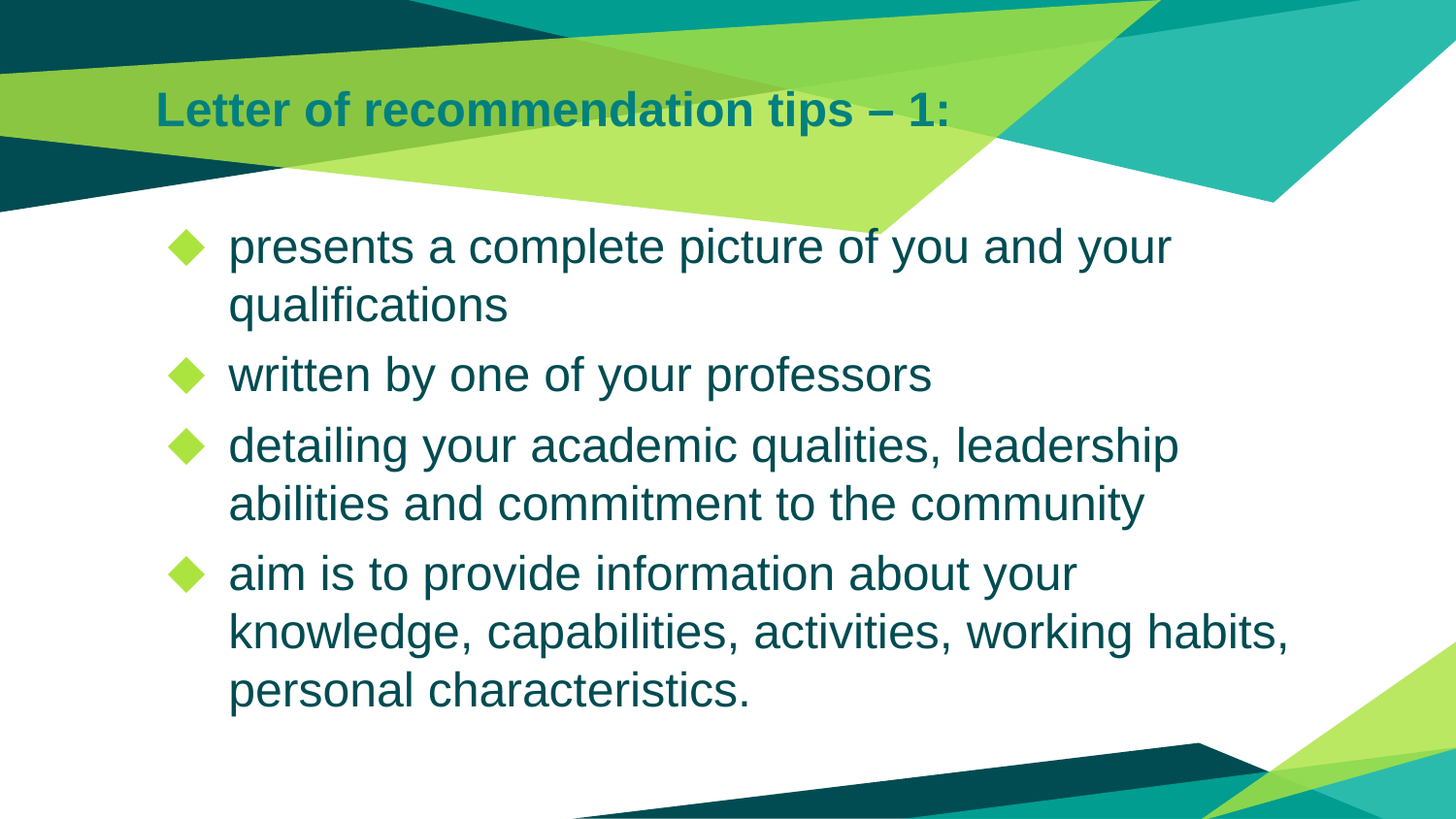

# Letter of recommendation tips – 1:
presents a complete picture of you and your qualifications
written by one of your professors
detailing your academic qualities, leadership abilities and commitment to the community
aim is to provide information about your knowledge, capabilities, activities, working habits, personal characteristics.